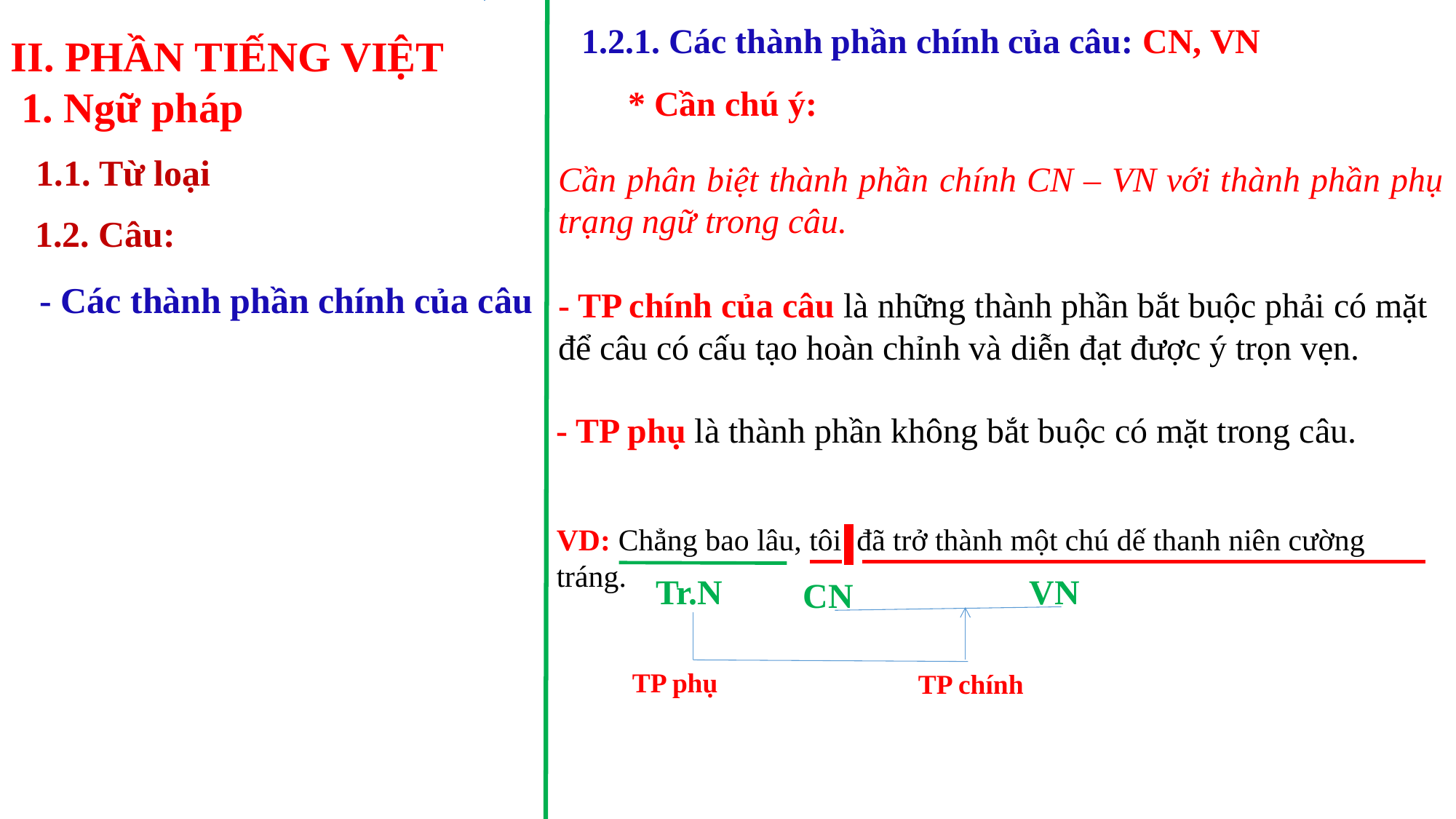

1.2.1. Các thành phần chính của câu: CN, VN
II. PHẦN TIẾNG VIỆT
 1. Ngữ pháp

* Cần chú ý:
 1.1. Từ loại
Cần phân biệt thành phần chính CN – VN với thành phần phụ trạng ngữ trong câu.
 1.2. Câu:
- Các thành phần chính của câu
- TP chính của câu là những thành phần bắt buộc phải có mặt để câu có cấu tạo hoàn chỉnh và diễn đạt được ý trọn vẹn.
- TP phụ là thành phần không bắt buộc có mặt trong câu.
VD: Chẳng bao lâu, tôi  đã trở thành một chú dế thanh niên cường tráng.
VN
CN
Tr.N
TP phụ
TP chính